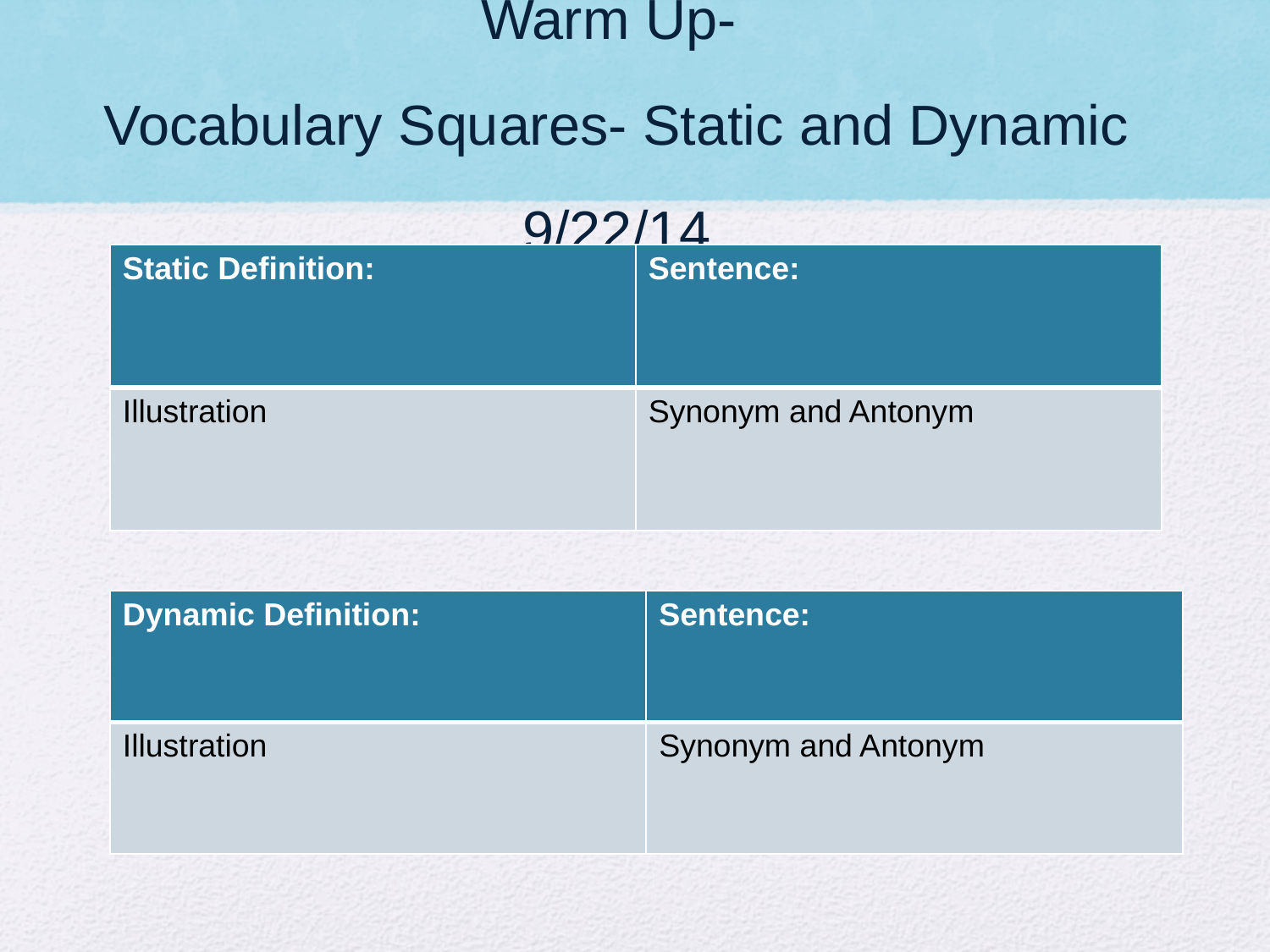

# Warm Up- Vocabulary Squares- Static and Dynamic 9/22/14
| Static Definition: | Sentence: |
| --- | --- |
| Illustration | Synonym and Antonym |
| Dynamic Definition: | Sentence: |
| --- | --- |
| Illustration | Synonym and Antonym |